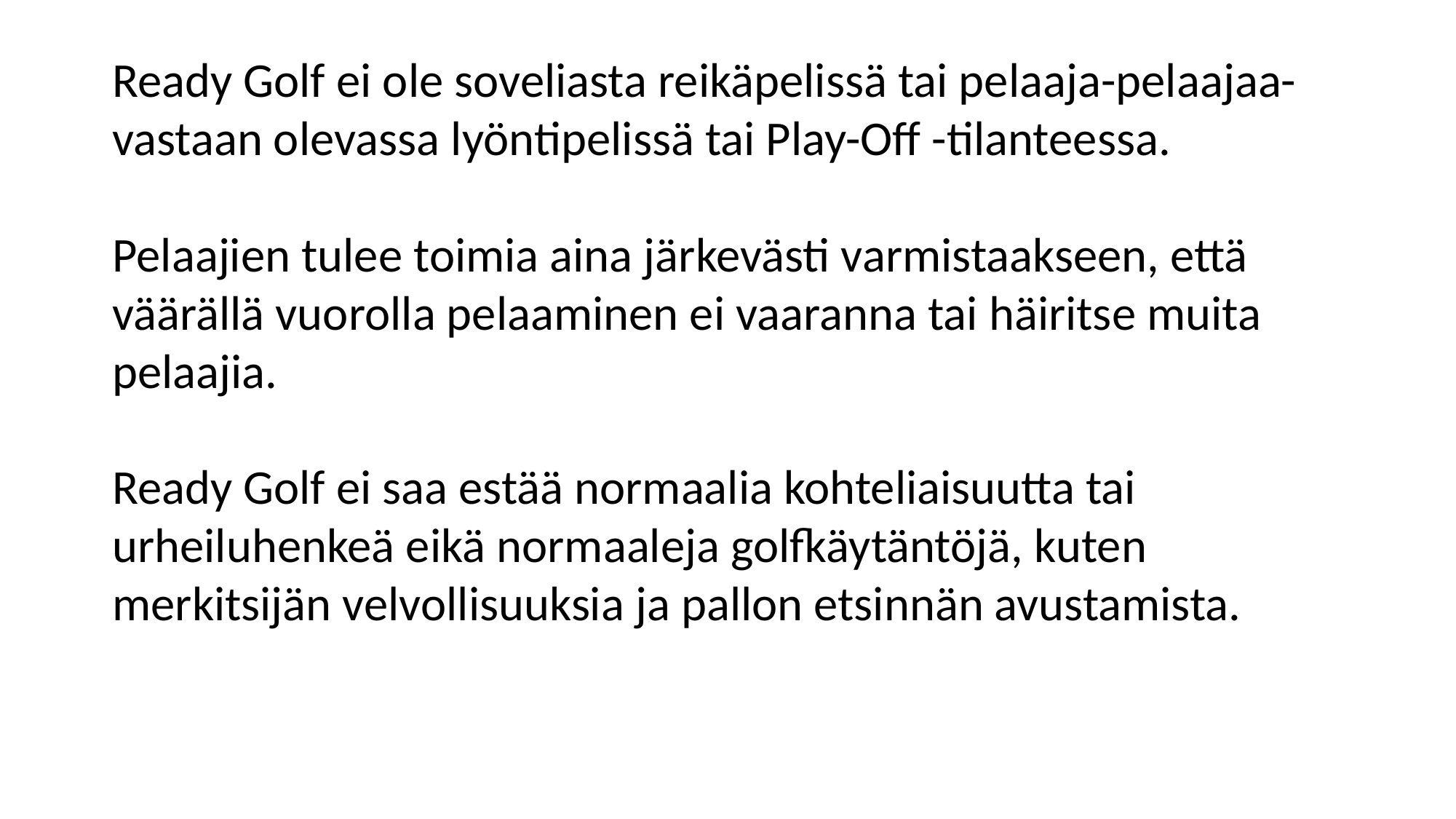

Ready Golf ei ole soveliasta reikäpelissä tai pelaaja-pelaajaa-vastaan olevassa lyöntipelissä tai Play-Off -tilanteessa.

Pelaajien tulee toimia aina järkevästi varmistaakseen, että väärällä vuorolla pelaaminen ei vaaranna tai häiritse muita pelaajia.

Ready Golf ei saa estää normaalia kohteliaisuutta tai urheiluhenkeä eikä normaaleja golfkäytäntöjä, kuten merkitsijän velvollisuuksia ja pallon etsinnän avustamista.